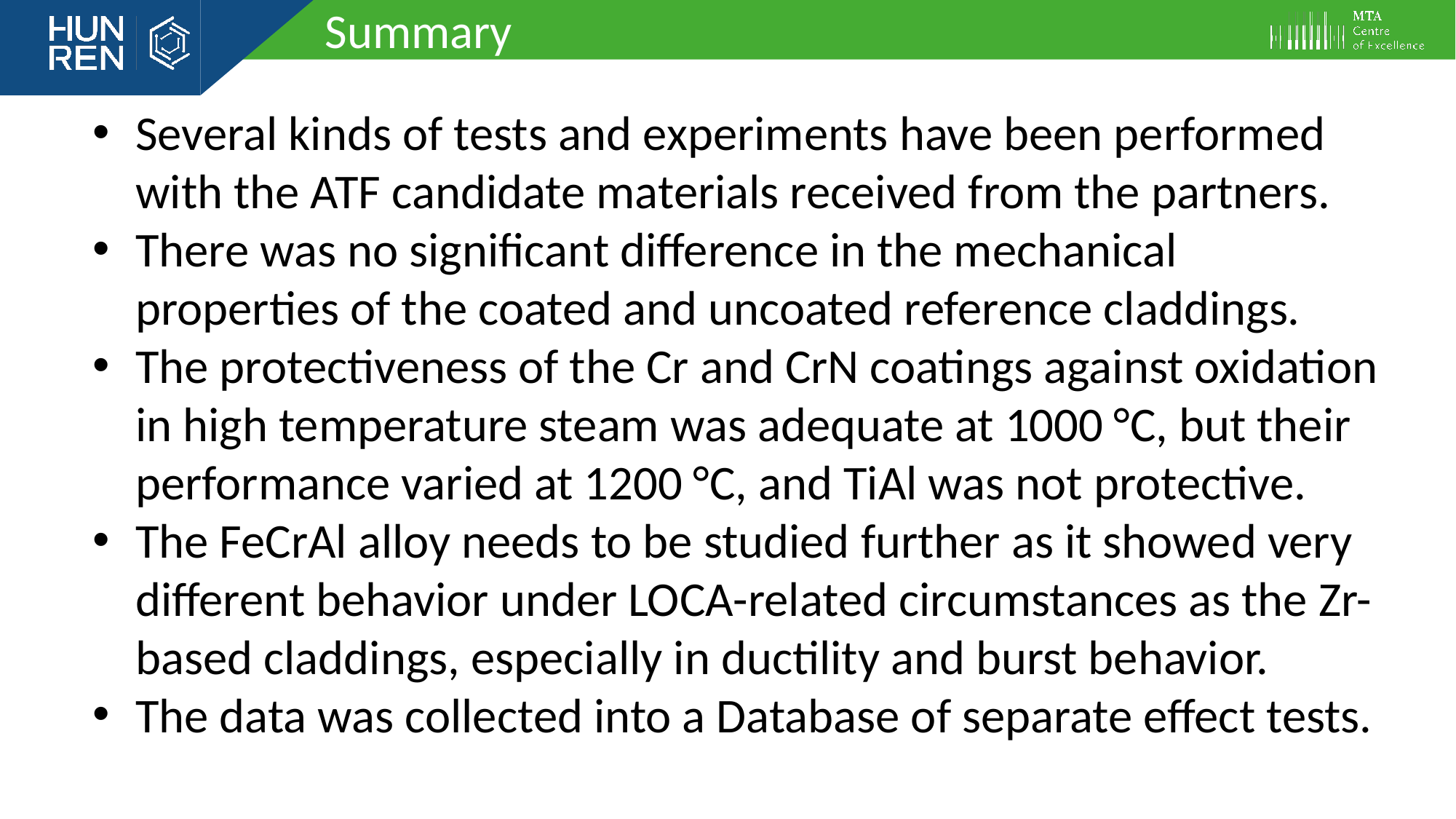

Summary
Several kinds of tests and experiments have been performed with the ATF candidate materials received from the partners.
There was no significant difference in the mechanical properties of the coated and uncoated reference claddings.
The protectiveness of the Cr and CrN coatings against oxidation in high temperature steam was adequate at 1000 °C, but their performance varied at 1200 °C, and TiAl was not protective.
The FeCrAl alloy needs to be studied further as it showed very different behavior under LOCA-related circumstances as the Zr-based claddings, especially in ductility and burst behavior.
The data was collected into a Database of separate effect tests.